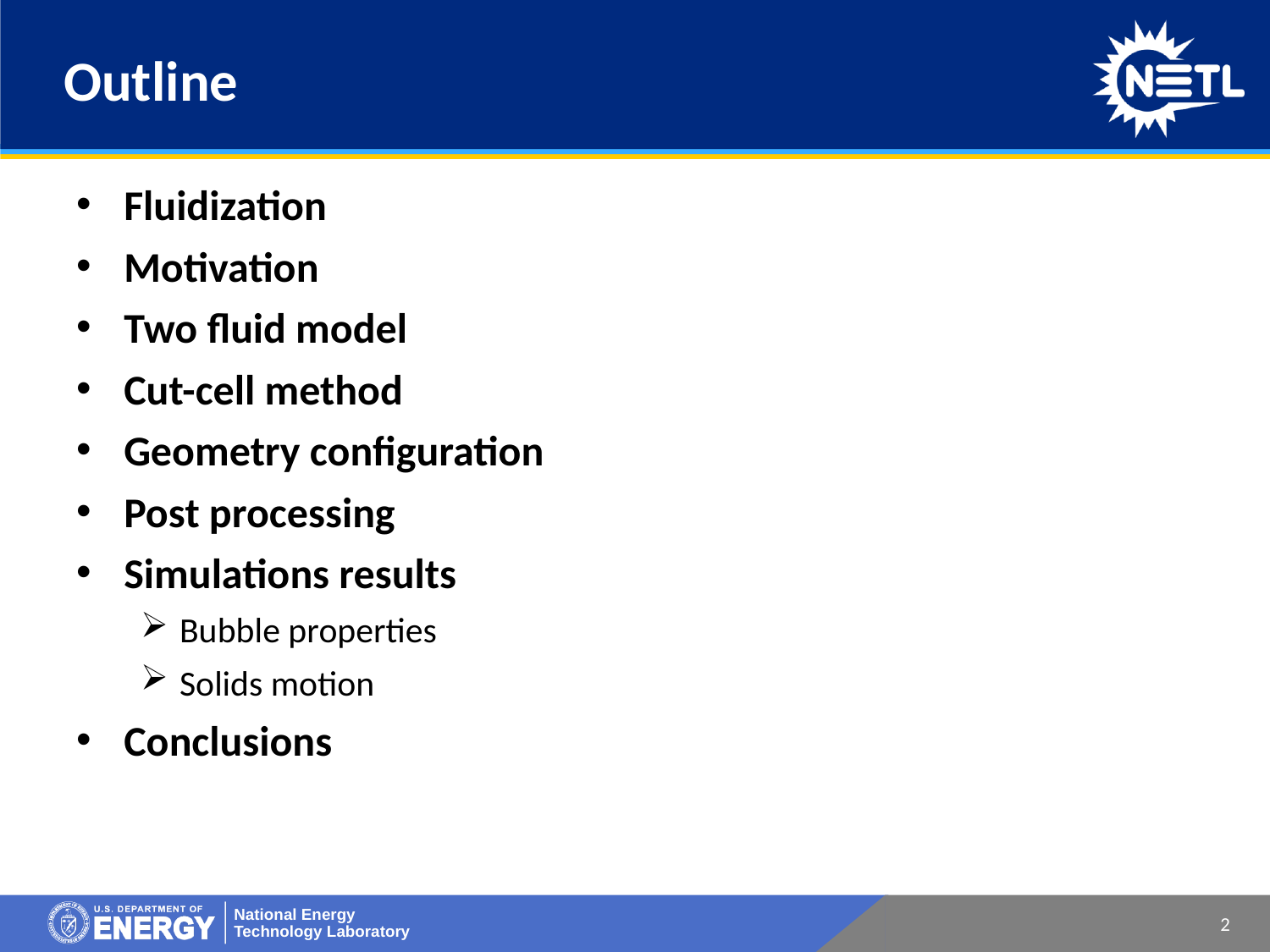

# Outline
Fluidization
Motivation
Two fluid model
Cut-cell method
Geometry configuration
Post processing
Simulations results
Bubble properties
Solids motion
Conclusions